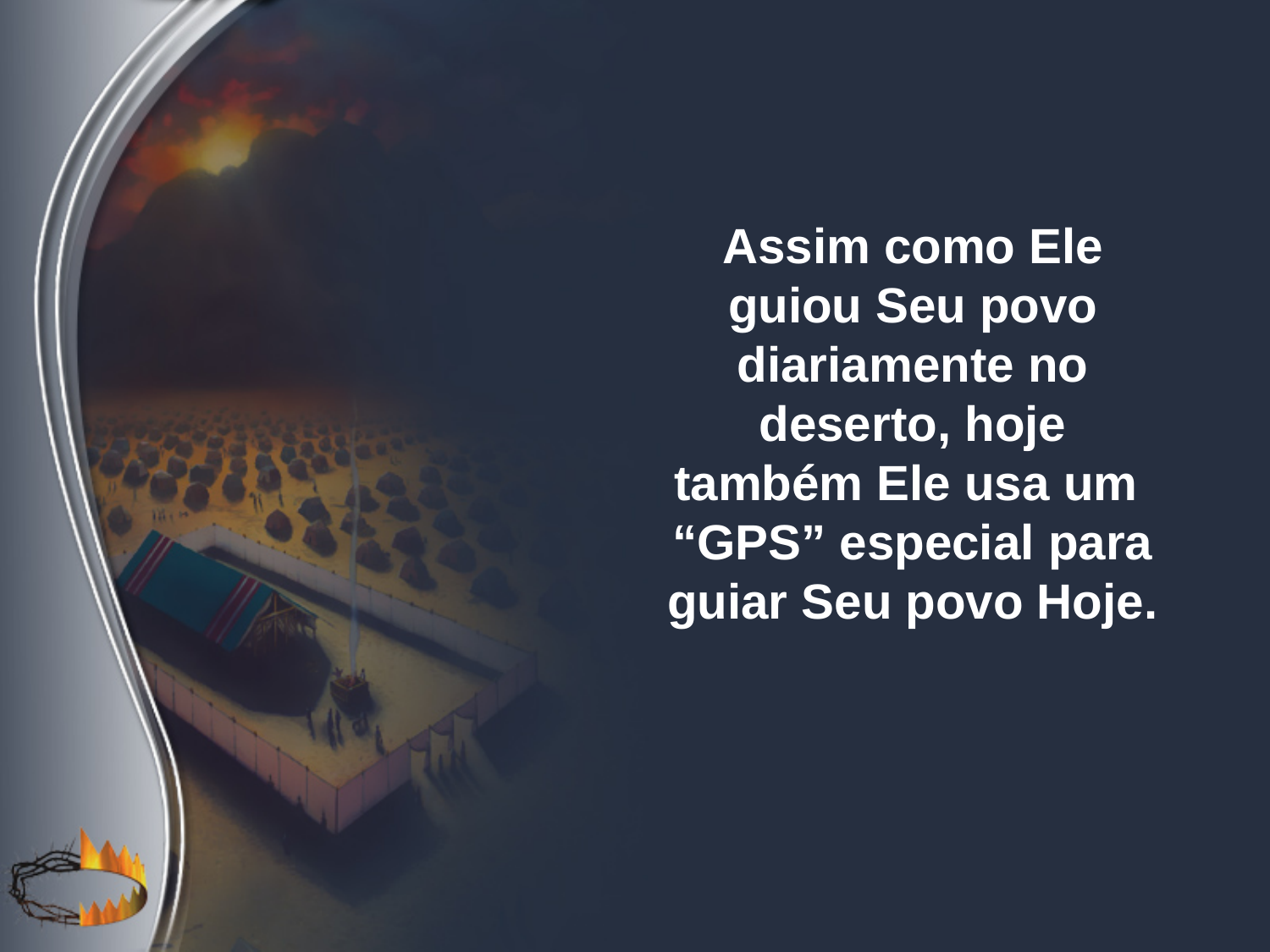

Assim como Ele guiou Seu povo diariamente no deserto, hoje também Ele usa um  “GPS” especial para guiar Seu povo Hoje.